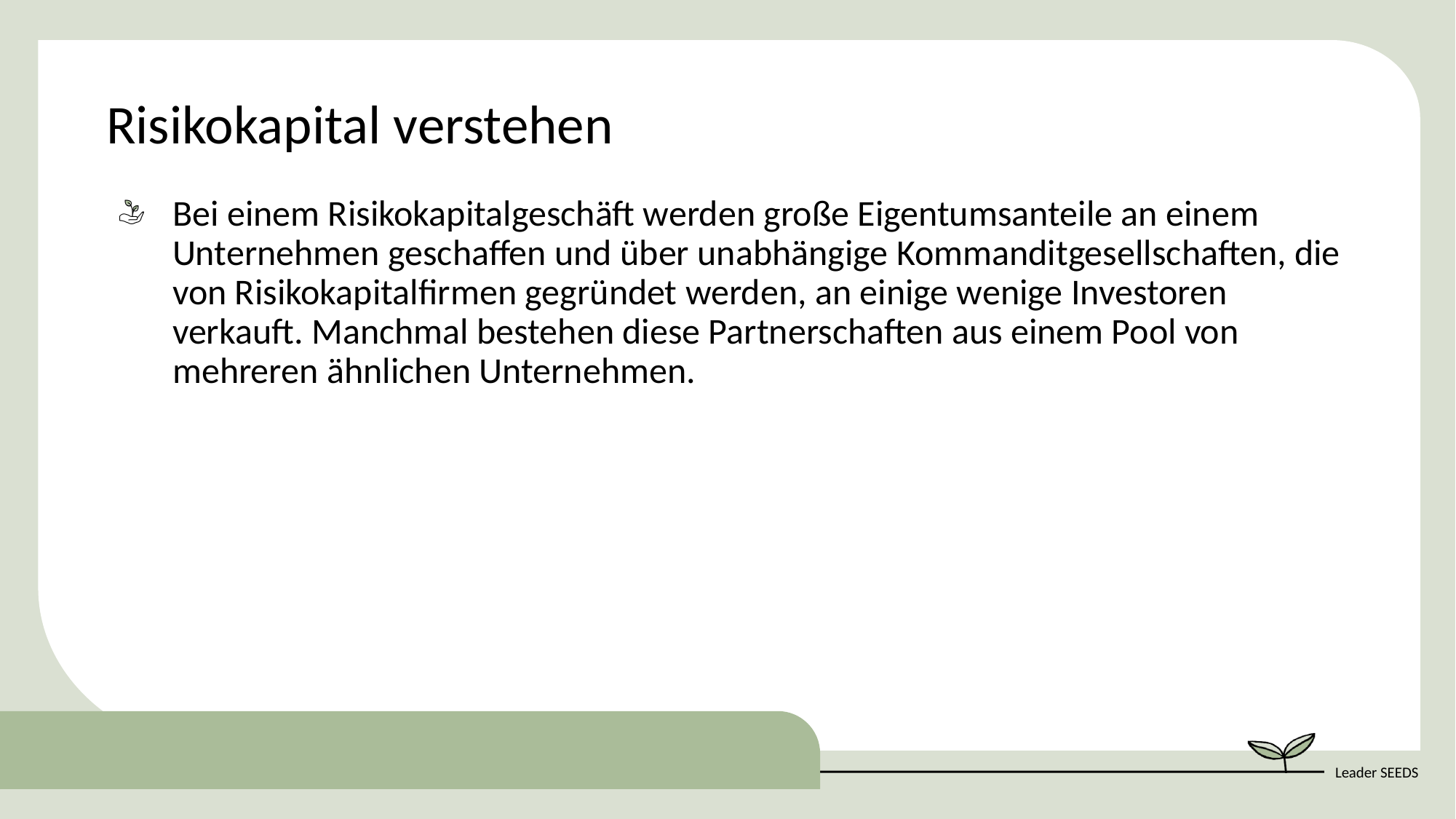

Risikokapital verstehen
Bei einem Risikokapitalgeschäft werden große Eigentumsanteile an einem Unternehmen geschaffen und über unabhängige Kommanditgesellschaften, die von Risikokapitalfirmen gegründet werden, an einige wenige Investoren verkauft. Manchmal bestehen diese Partnerschaften aus einem Pool von mehreren ähnlichen Unternehmen.